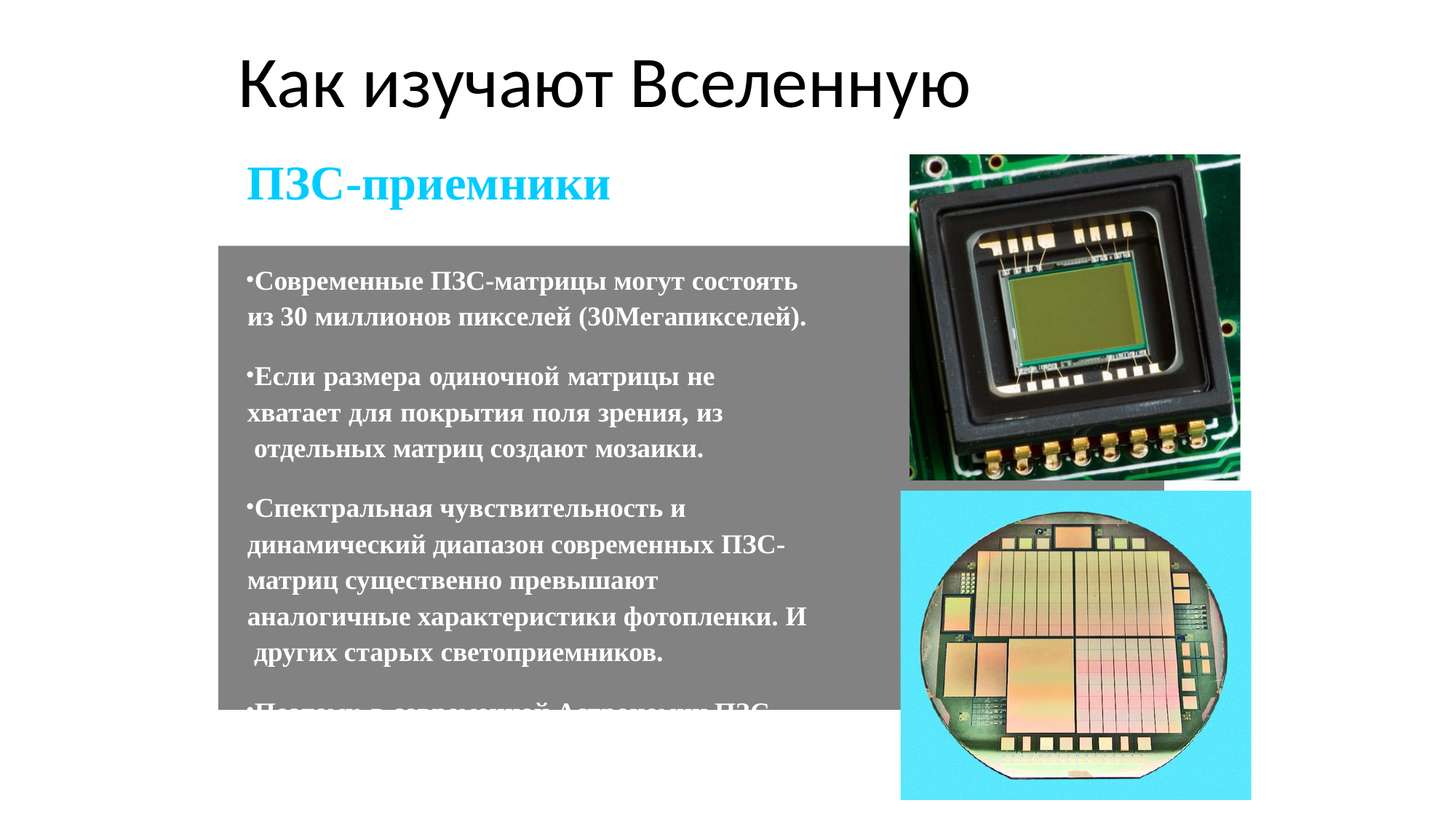

# Как изучают Вселенную
ПЗС-приемники

Современные ПЗС-матрицы могут состоять  из 30 миллионов пикселей (30Мегапикселей).
Если размера одиночной матрицы не  хватает для покрытия поля зрения, из  отдельных матриц создают мозаики.
Спектральная чувствительность и  динамический диапазон современных ПЗС-  матриц существенно превышают  аналогичные характеристики фотопленки. И  других старых светоприемников.
Поэтому, в современной Астрономии ПЗС-  матрицы полностью заменили другие  светочувствительные приемники.